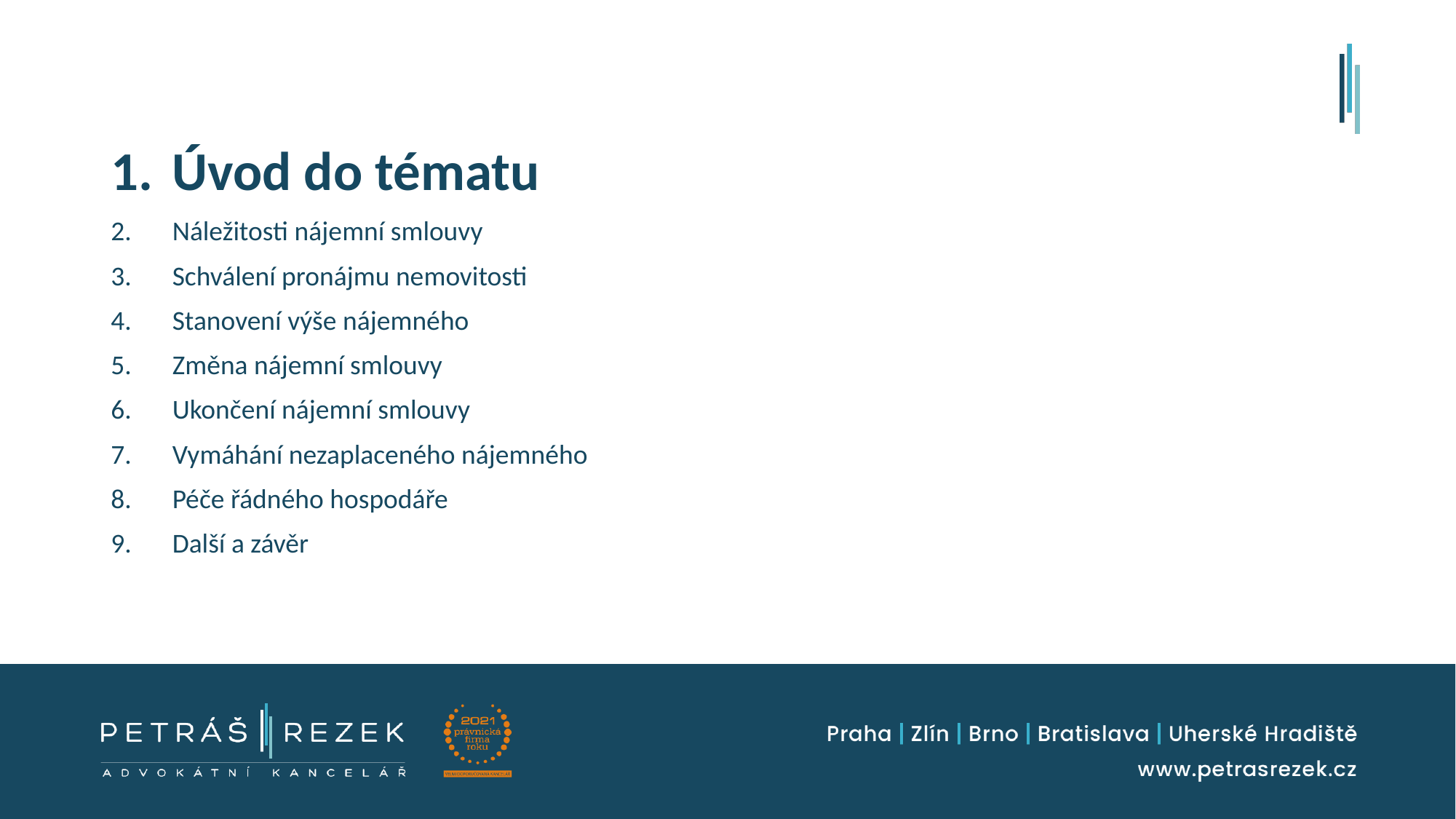

Úvod do tématu
Náležitosti nájemní smlouvy
Schválení pronájmu nemovitosti
Stanovení výše nájemného
Změna nájemní smlouvy
Ukončení nájemní smlouvy
Vymáhání nezaplaceného nájemného
Péče řádného hospodáře
Další a závěr